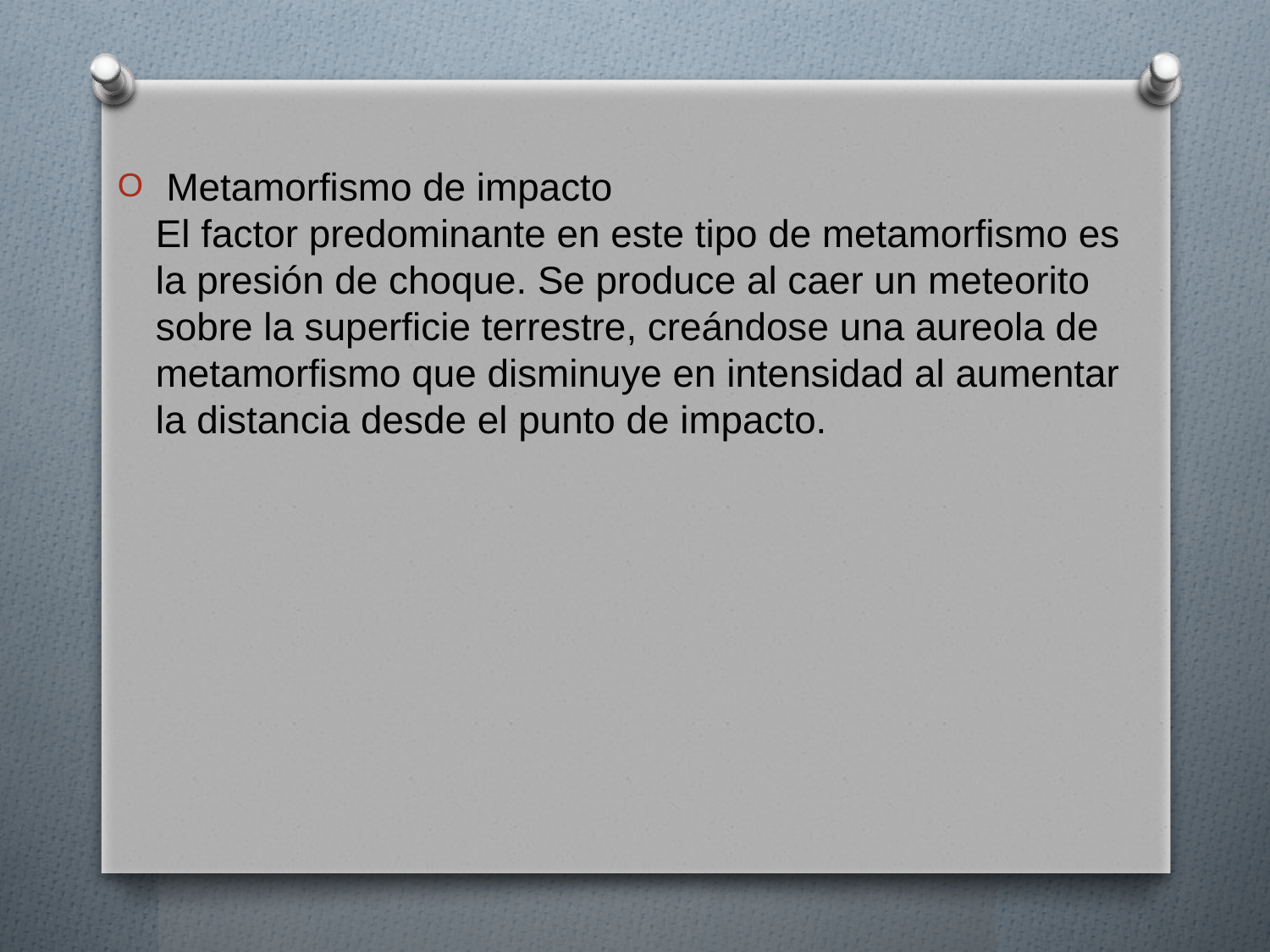

Metamorfismo de impacto
El factor predominante en este tipo de metamorfismo es la presión de choque. Se produce al caer un meteorito sobre la superficie terrestre, creándose una aureola de metamorfismo que disminuye en intensidad al aumentar la distancia desde el punto de impacto.